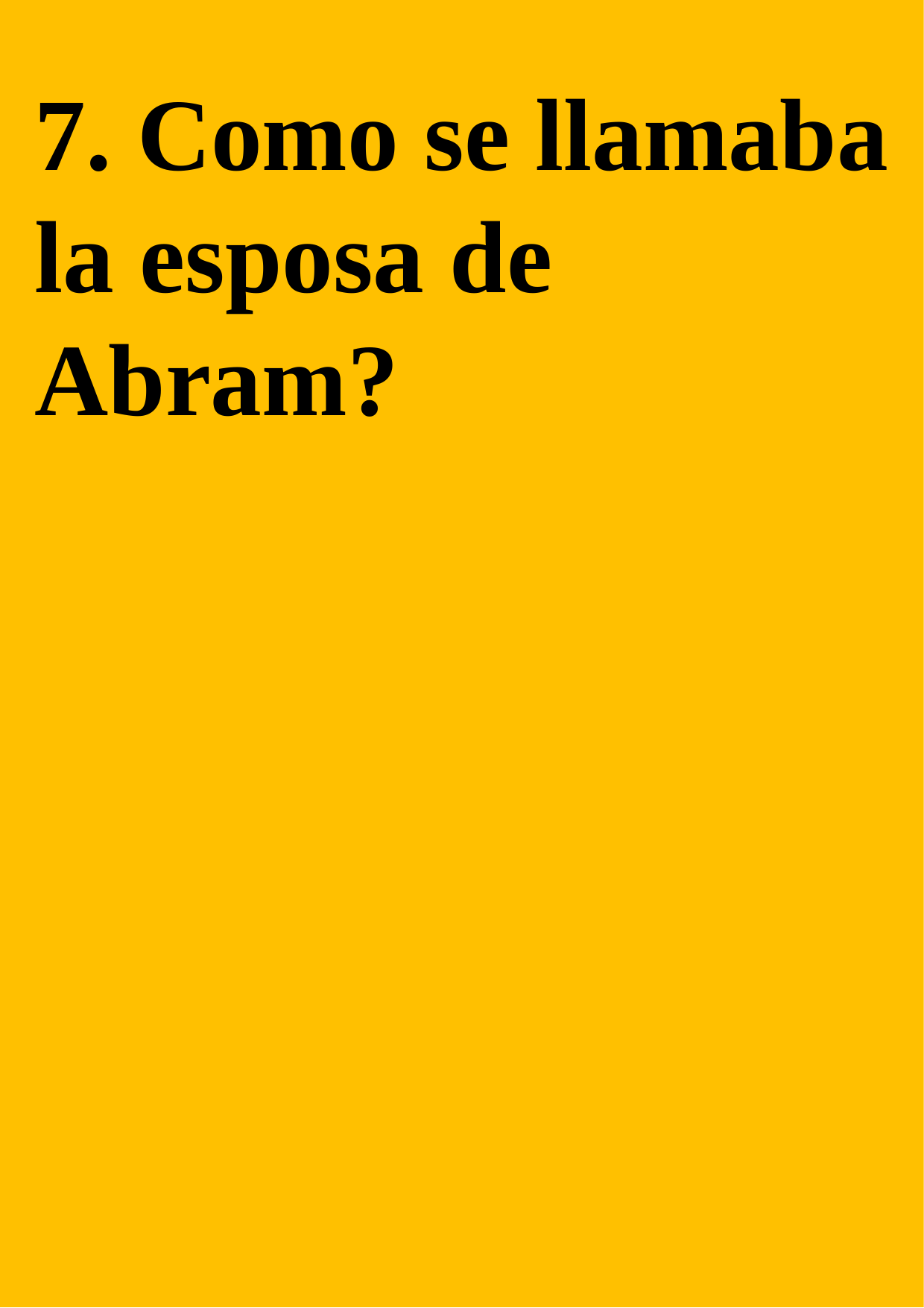

7. Como se llamaba la esposa de Abram?